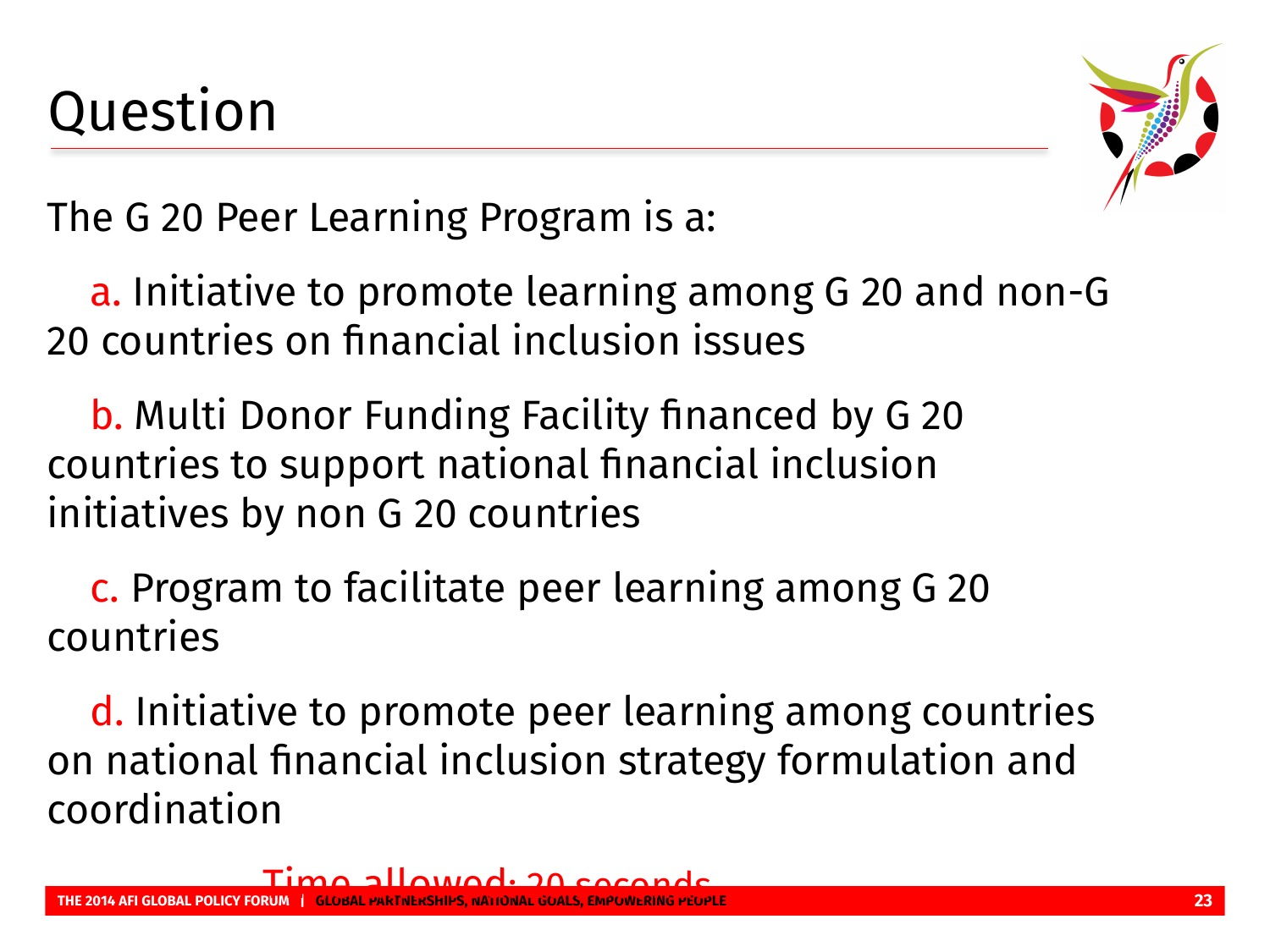

# Question
The G 20 Peer Learning Program is a:
    a. Initiative to promote learning among G 20 and non-G 20 countries on financial inclusion issues
    b. Multi Donor Funding Facility financed by G 20 countries to support national financial inclusion initiatives by non G 20 countries
    c. Program to facilitate peer learning among G 20 countries
    d. Initiative to promote peer learning among countries on national financial inclusion strategy formulation and coordination
                    Time allowed: 20 seconds
23
THE 2014 AFI GLOBAL POLICY FORUM   |   GLOBAL PARTNERSHIPS, NATIONAL GOALS, EMPOWERING PEOPLE